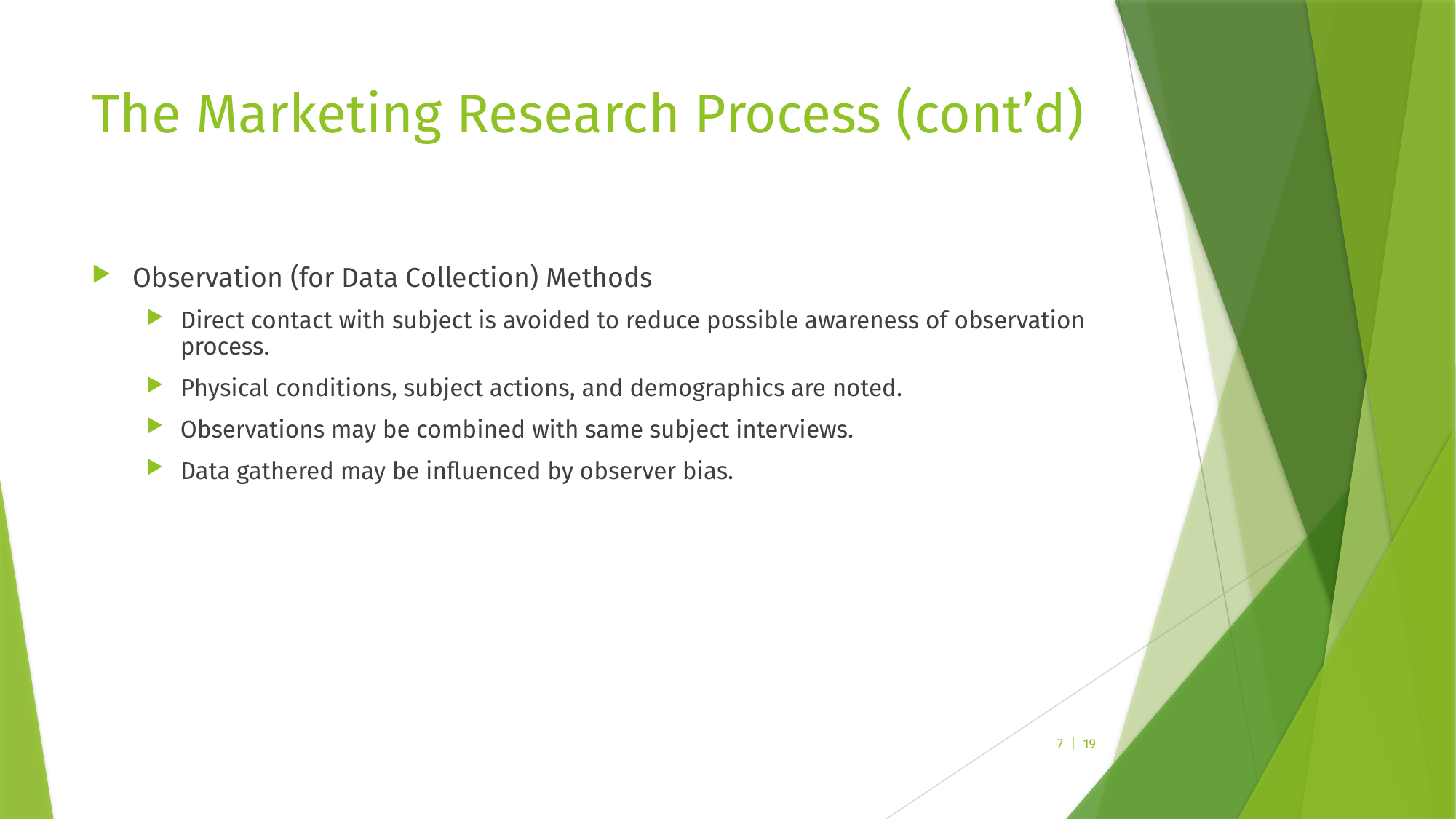

# The Marketing Research Process (cont’d)
Observation (for Data Collection) Methods
Direct contact with subject is avoided to reduce possible awareness of observation process.
Physical conditions, subject actions, and demographics are noted.
Observations may be combined with same subject interviews.
Data gathered may be influenced by observer bias.
7  |  19